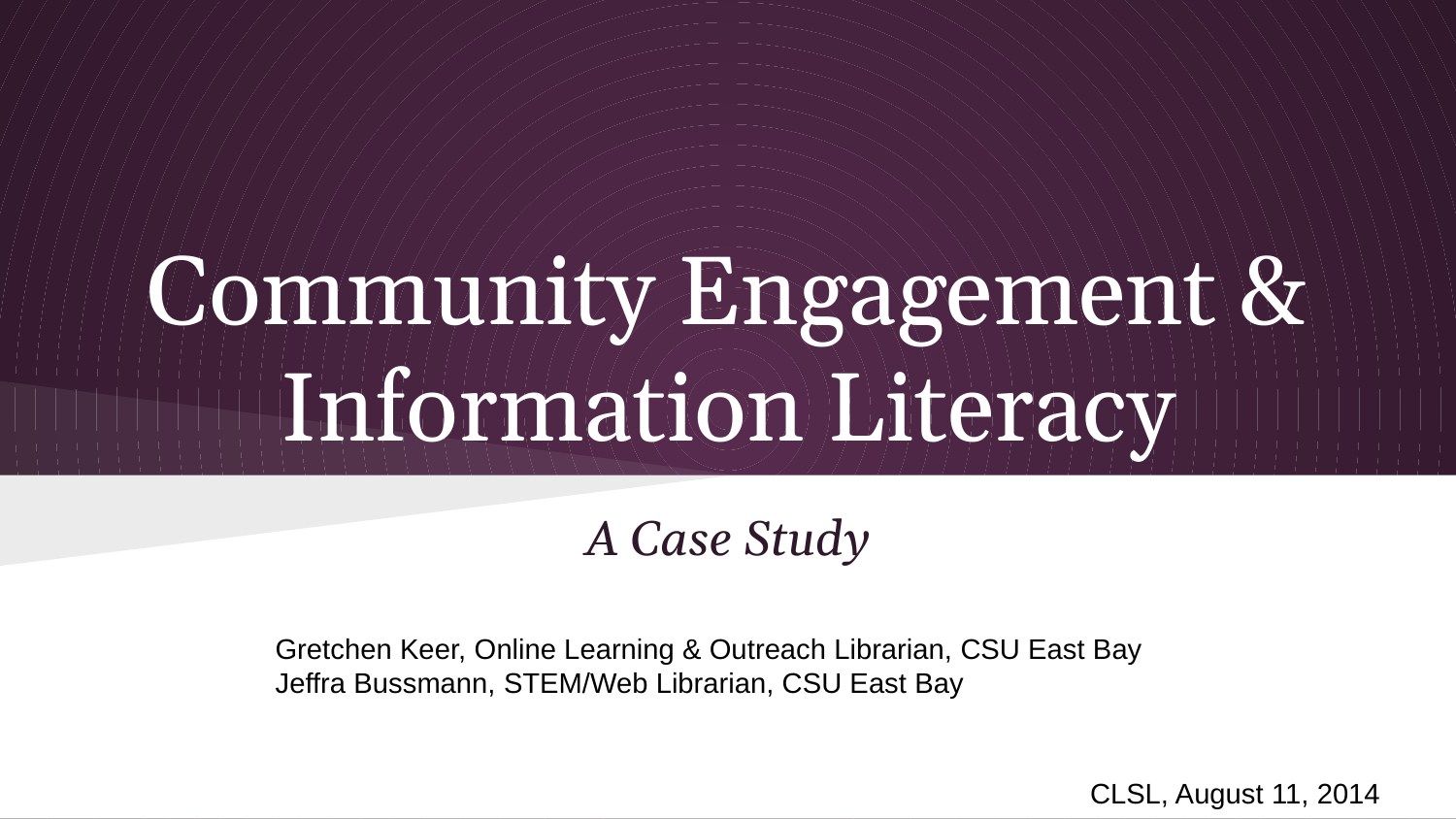

# Community Engagement & Information Literacy
A Case Study
Gretchen Keer, Online Learning & Outreach Librarian, CSU East Bay
Jeffra Bussmann, STEM/Web Librarian, CSU East Bay
CLSL, August 11, 2014